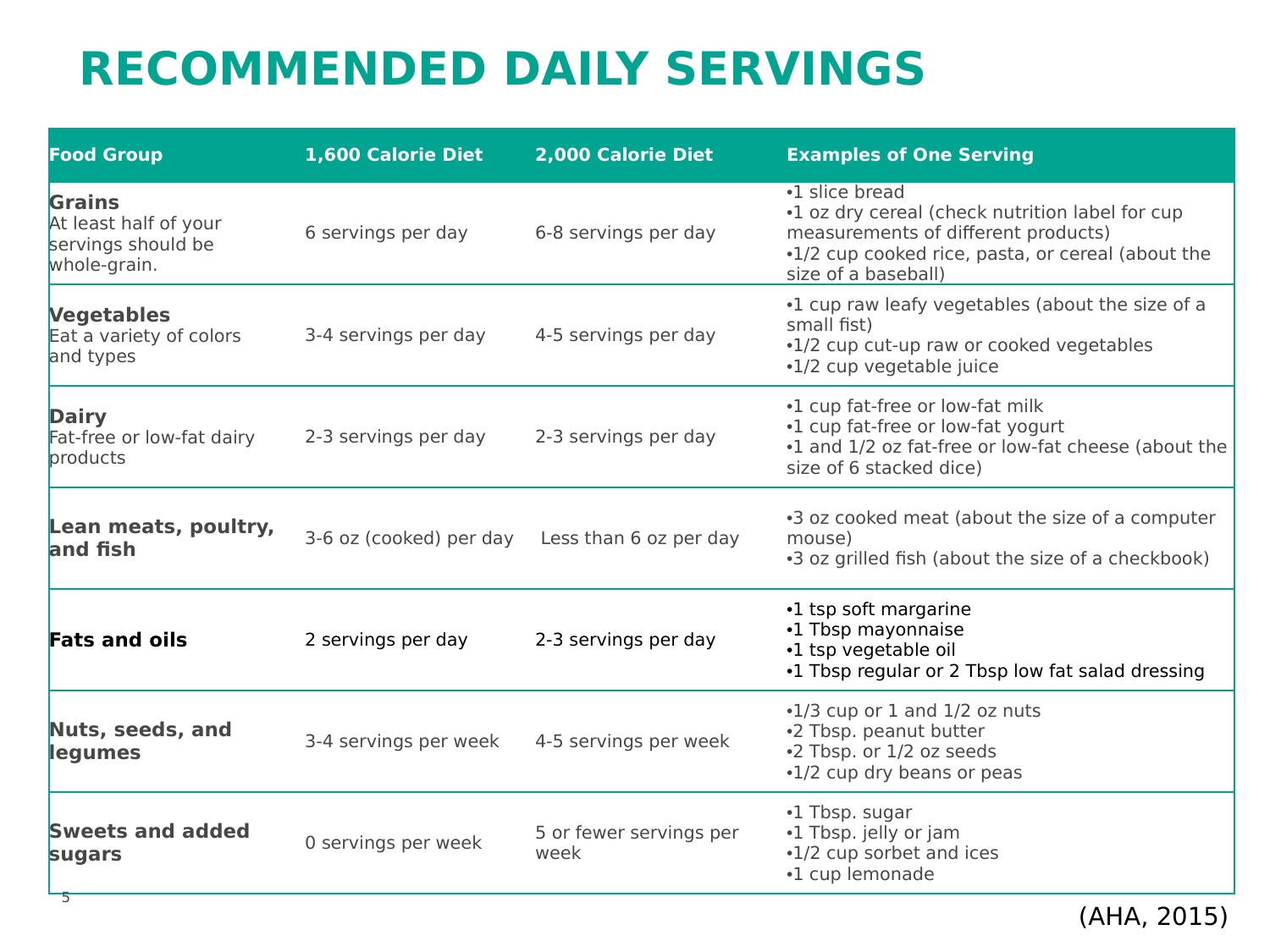

Recommended daily servings
| Food Group | 1,600 Calorie Diet | 2,000 Calorie Diet | Examples of One Serving |
| --- | --- | --- | --- |
| Grains At least half of your servings should be whole-grain. | 6 servings per day | 6-8 servings per day | 1 slice bread 1 oz dry cereal (check nutrition label for cup measurements of different products) 1/2 cup cooked rice, pasta, or cereal (about the size of a baseball) |
| Vegetables Eat a variety of colors and types | 3-4 servings per day | 4-5 servings per day | 1 cup raw leafy vegetables (about the size of a small fist) 1/2 cup cut-up raw or cooked vegetables 1/2 cup vegetable juice |
| Dairy Fat-free or low-fat dairy products | 2-3 servings per day | 2-3 servings per day | 1 cup fat-free or low-fat milk 1 cup fat-free or low-fat yogurt 1 and 1/2 oz fat-free or low-fat cheese (about the size of 6 stacked dice) |
| Lean meats, poultry, and fish | 3-6 oz (cooked) per day | Less than 6 oz per day | 3 oz cooked meat (about the size of a computer mouse) 3 oz grilled fish (about the size of a checkbook) |
| Fats and oils | 2 servings per day | 2-3 servings per day | 1 tsp soft margarine 1 Tbsp mayonnaise 1 tsp vegetable oil 1 Tbsp regular or 2 Tbsp low fat salad dressing |
| Nuts, seeds, and legumes | 3-4 servings per week | 4-5 servings per week | 1/3 cup or 1 and 1/2 oz nuts 2 Tbsp. peanut butter 2 Tbsp. or 1/2 oz seeds 1/2 cup dry beans or peas |
| Sweets and added sugars | 0 servings per week | 5 or fewer servings per week | 1 Tbsp. sugar 1 Tbsp. jelly or jam 1/2 cup sorbet and ices 1 cup lemonade |
5
(AHA, 2015)